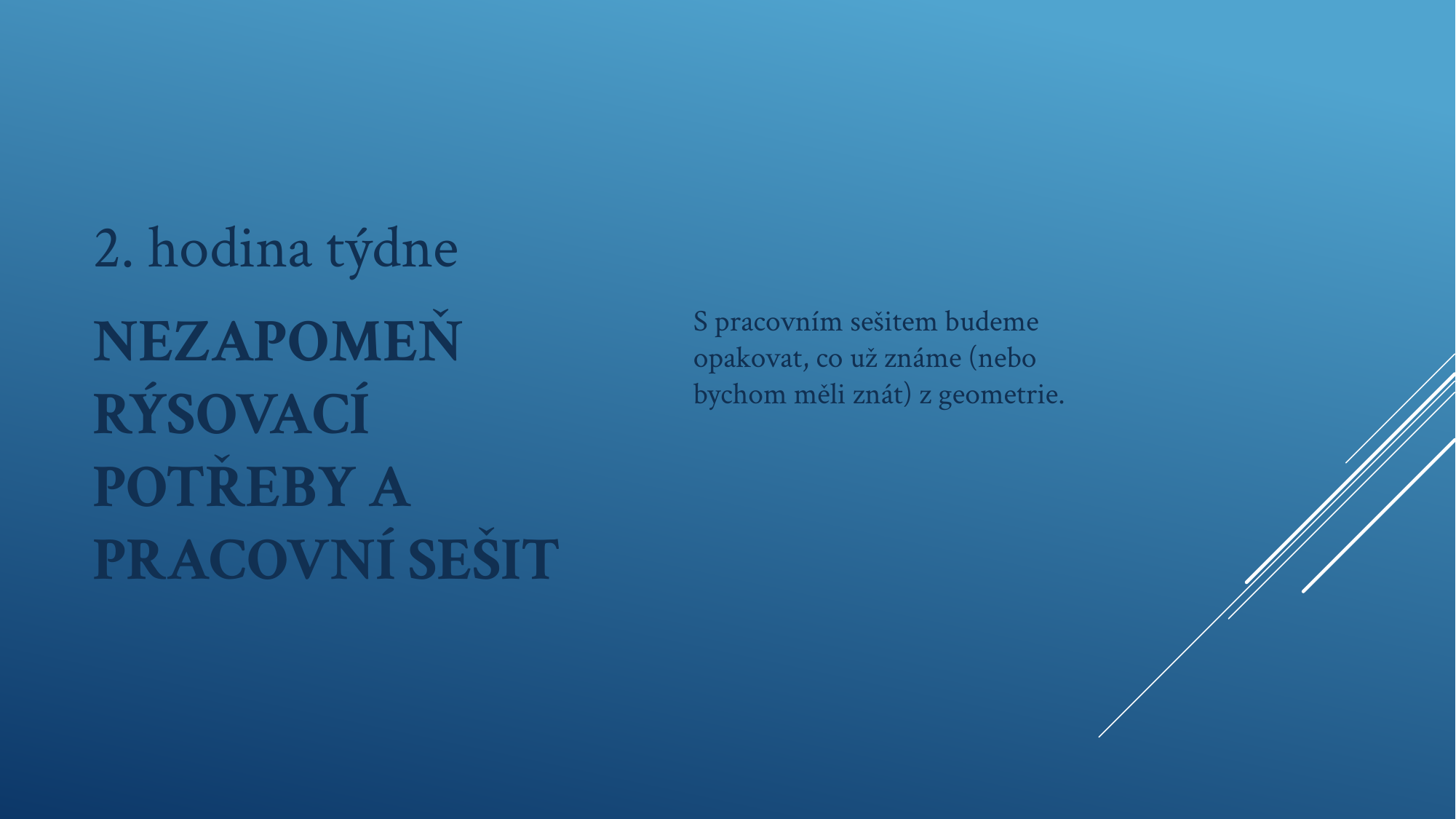

2. hodina týdne
NEZAPOMEŇ RÝSOVACÍ POTŘEBY A PRACOVNÍ SEŠIT
S pracovním sešitem budeme opakovat, co už známe (nebo bychom měli znát) z geometrie.